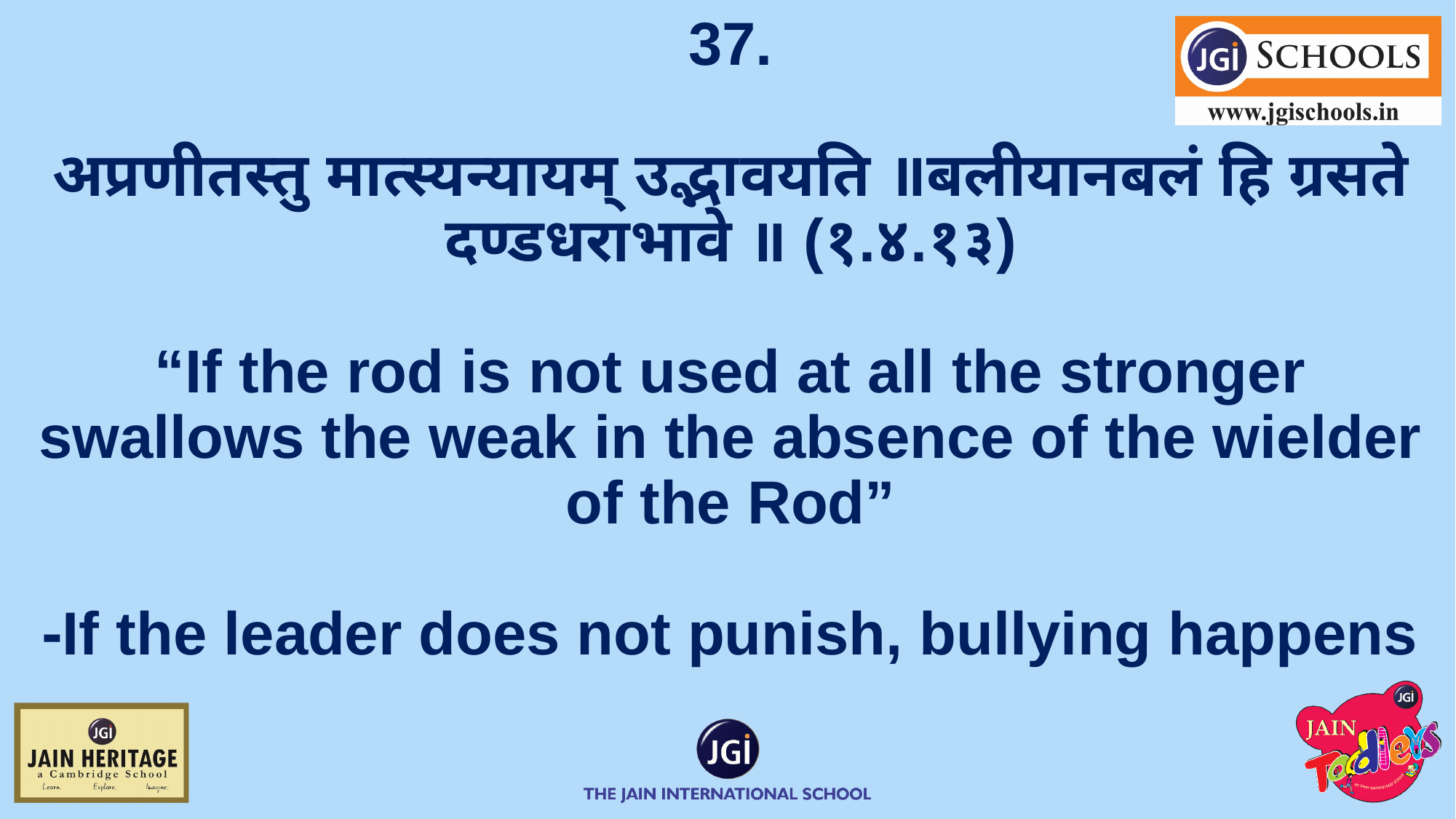

# 37. अप्रणीतस्तु मात्स्यन्यायम् उद्भावयति ॥बलीयानबलं हि ग्रसते दण्डधराभावे ॥ (१.४.१३) “If the rod is not used at all the stronger swallows the weak in the absence of the wielder of the Rod” ⁃If the leader does not punish, bullying happens